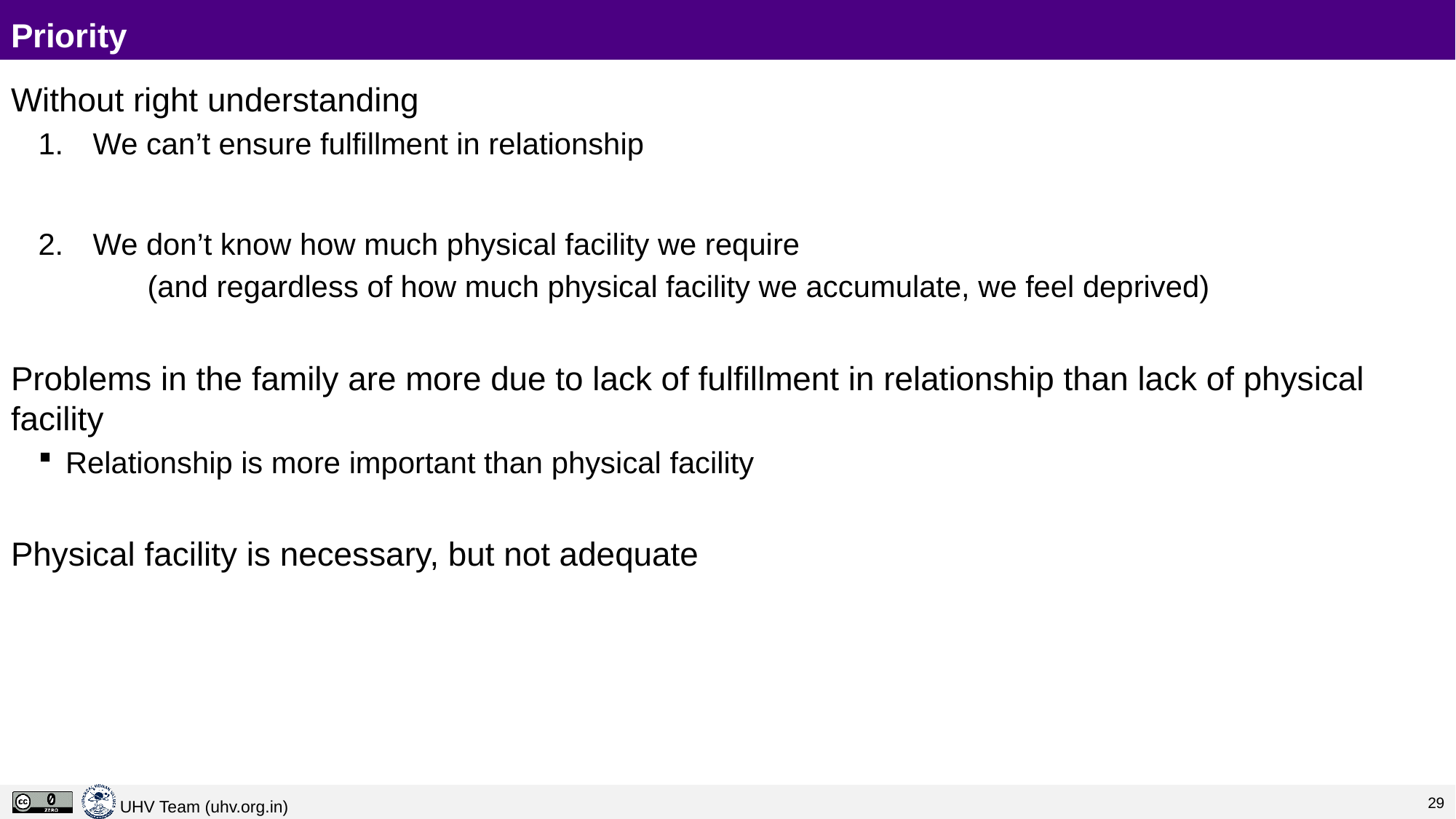

# Priority
Without right understanding
We can’t ensure fulfillment in relationship

We don’t know how much physical facility we require
	(and regardless of how much physical facility we accumulate, we feel deprived)

Problems in the family are more due to lack of fulfillment in relationship than lack of physical facility
Relationship is more important than physical facility

Physical facility is necessary, but not adequate